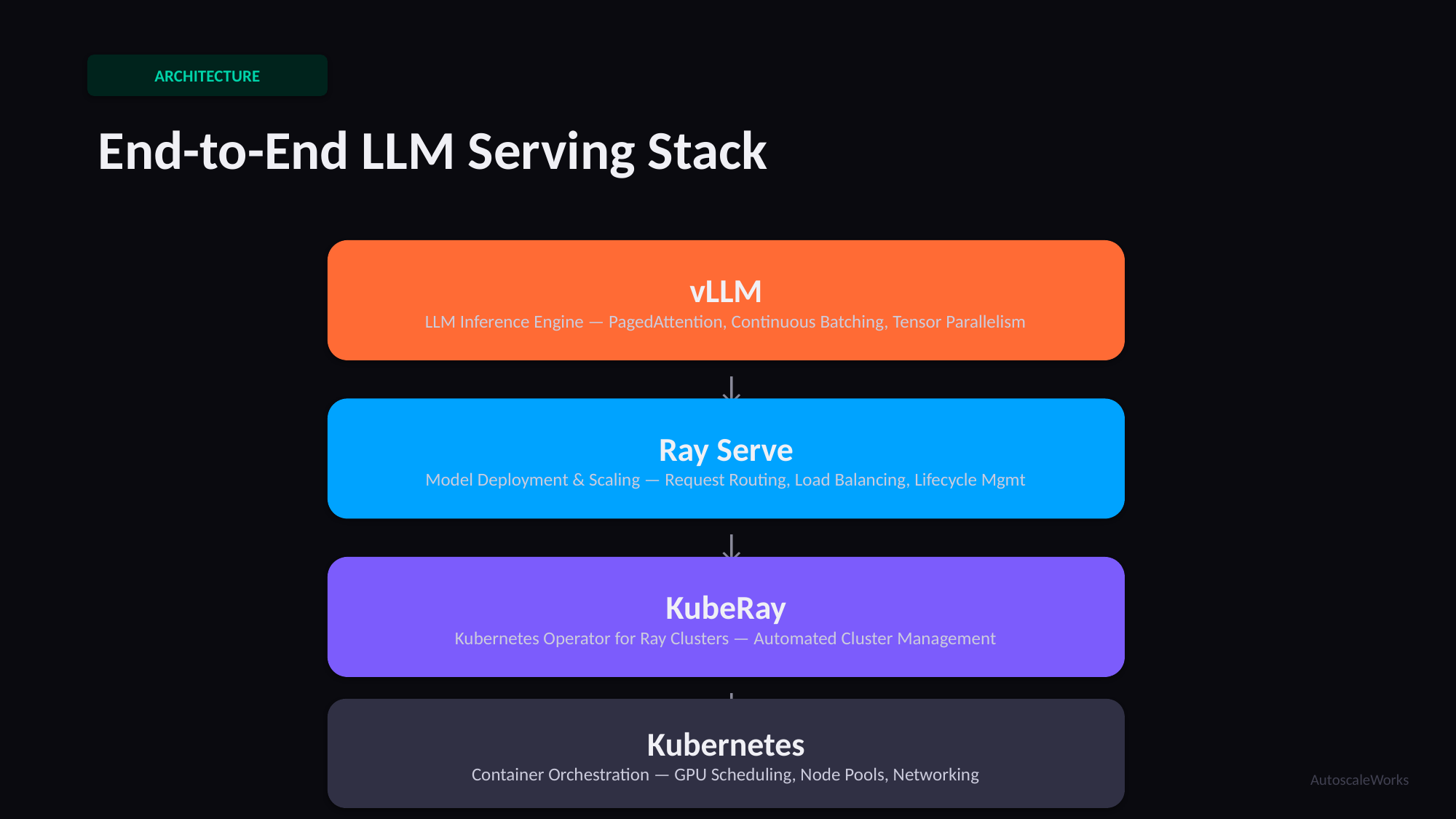

ARCHITECTURE
End-to-End LLM Serving Stack
vLLM
LLM Inference Engine — PagedAttention, Continuous Batching, Tensor Parallelism
↓
Ray Serve
Model Deployment & Scaling — Request Routing, Load Balancing, Lifecycle Mgmt
↓
KubeRay
Kubernetes Operator for Ray Clusters — Automated Cluster Management
↓
Kubernetes
Container Orchestration — GPU Scheduling, Node Pools, Networking
AutoscaleWorks